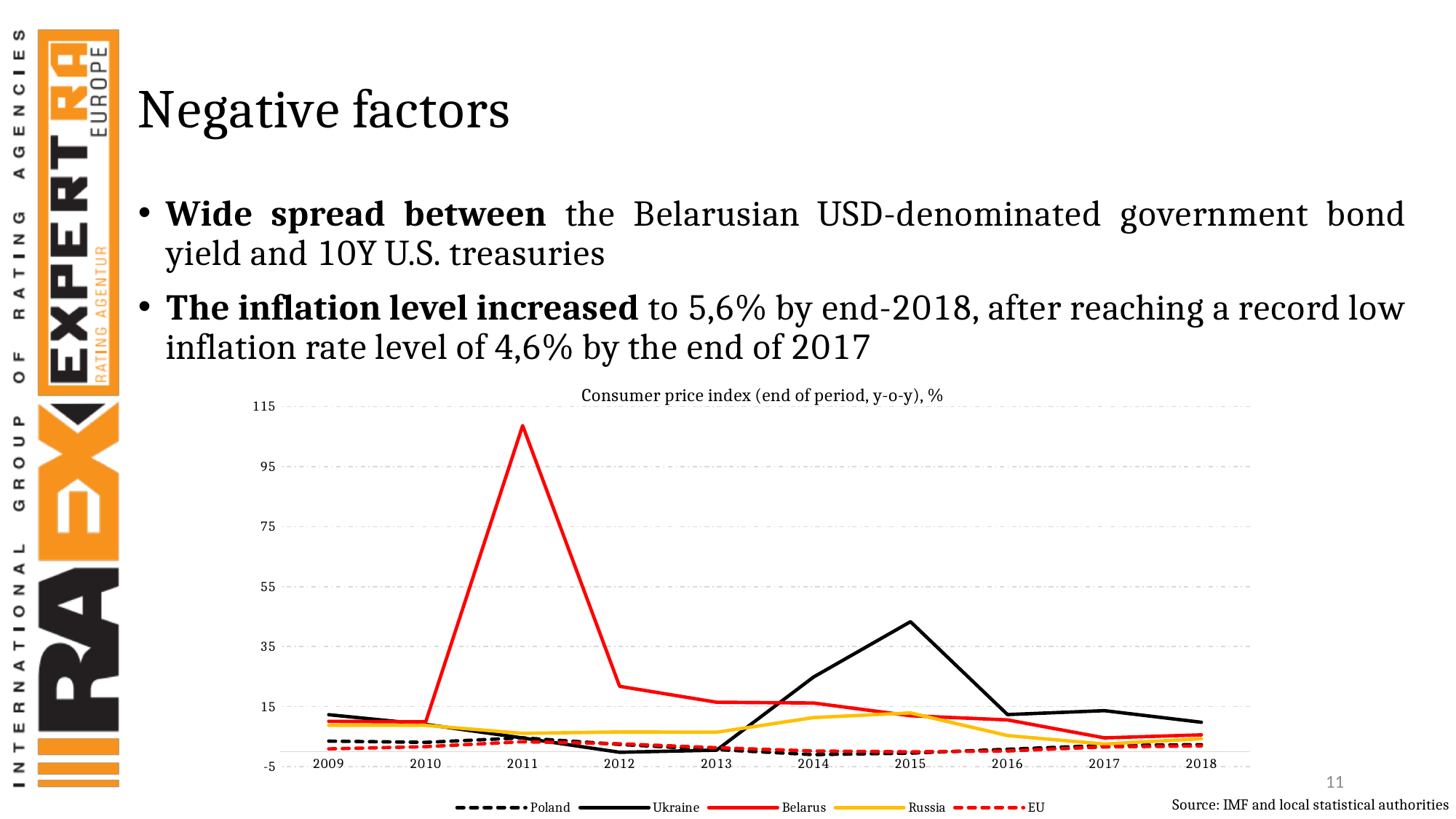

# Negative factors
Wide spread between the Belarusian USD-denominated government bond yield and 10Y U.S. treasuries
The inflation level increased to 5,6% by end-2018, after reaching a record low inflation rate level of 4,6% by the end of 2017
Consumer price index (end of period, y-o-y), %

### Chart

| Category | Poland | Ukraine | Belarus | Russia | EU |
|---|---|---|---|---|---|
| 2009 | 3.5 | 12.31 | 10.113 | 8.81 | 0.92931980004307 |
| 2010 | 3.1 | 9.096 | 9.927 | 8.78 | 1.665502017339325 |
| 2011 | 4.6 | 4.56 | 108.686 | 6.1 | 3.30980890536474 |
| 2012 | 2.4 | -0.202 | 21.778 | 6.57 | 2.630127757735135 |
| 2013 | 0.7 | 0.496 | 16.466 | 6.47 | 1.31023355618668 |
| 2014 | -1.0 | 24.87 | 16.22 | 11.35 | 0.220195628198811 |
| 2015 | -0.5 | 43.313 | 11.97 | 12.91 | -0.05421471252369135 |
| 2016 | 0.8 | 12.361 | 10.576 | 5.367 | 0.2166674305619225 |
| 2017 | 2.1 | 13.669 | 4.59 | 2.523 | 1.57995351219097 |
| 2018 | 2.323 | 9.8 | 5.6 | 4.3 | 1.9 |
11
Source: IMF and local statistical authorities